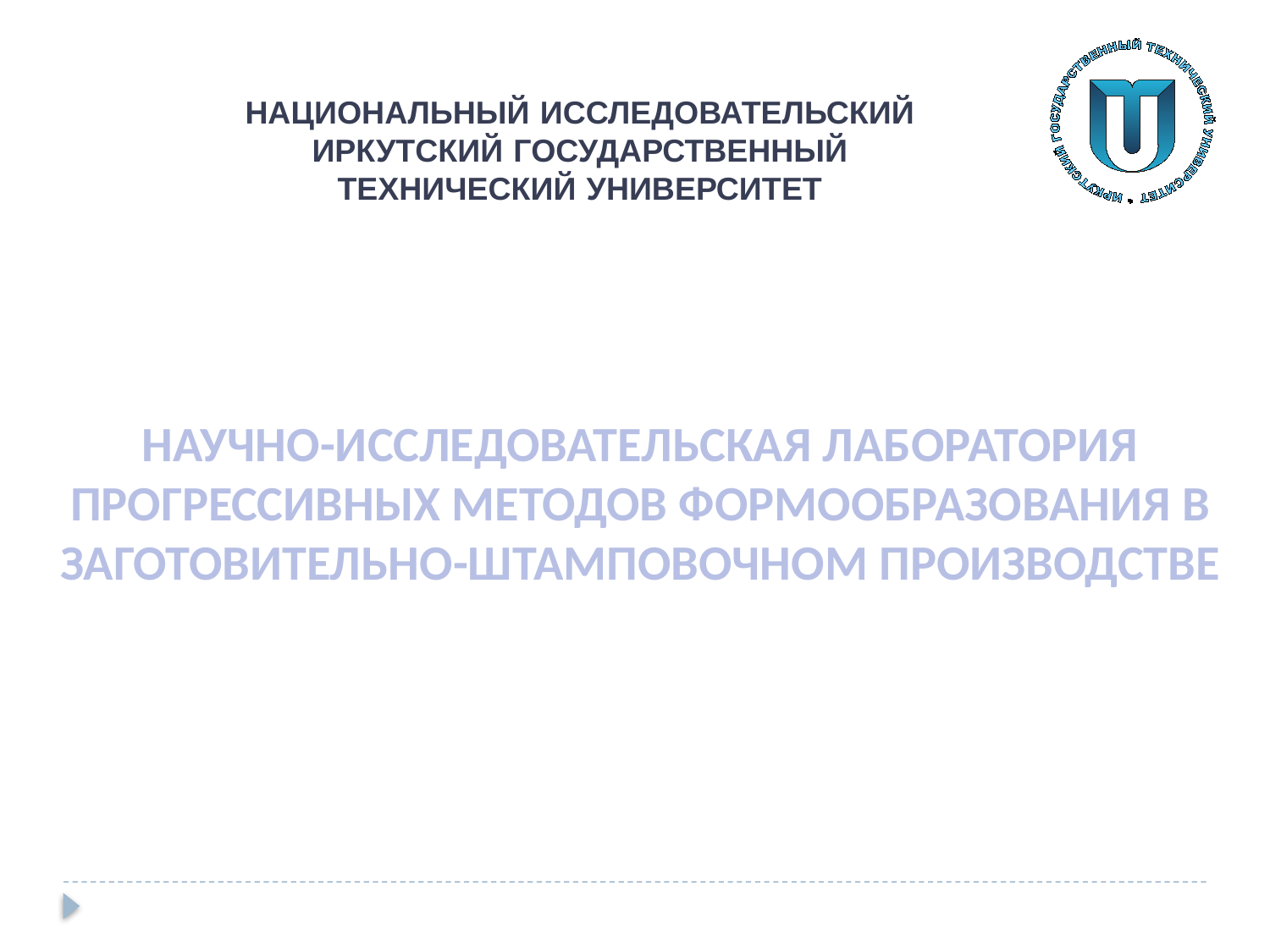

НАЦИОНАЛЬНЫЙ ИССЛЕДОВАТЕЛЬСКИЙ ИРКУТСКИЙ ГОСУДАРСТВЕННЫЙ ТЕХНИЧЕСКИЙ УНИВЕРСИТЕТ
НАУЧНО-ИССЛЕДОВАТЕЛЬСКАЯ ЛАБОРАТОРИЯ ПРОГРЕССИВНЫХ МЕТОДОВ ФОРМООБРАЗОВАНИЯ В ЗАГОТОВИТЕЛЬНО-ШТАМПОВОЧНОМ ПРОИЗВОДСТВЕ